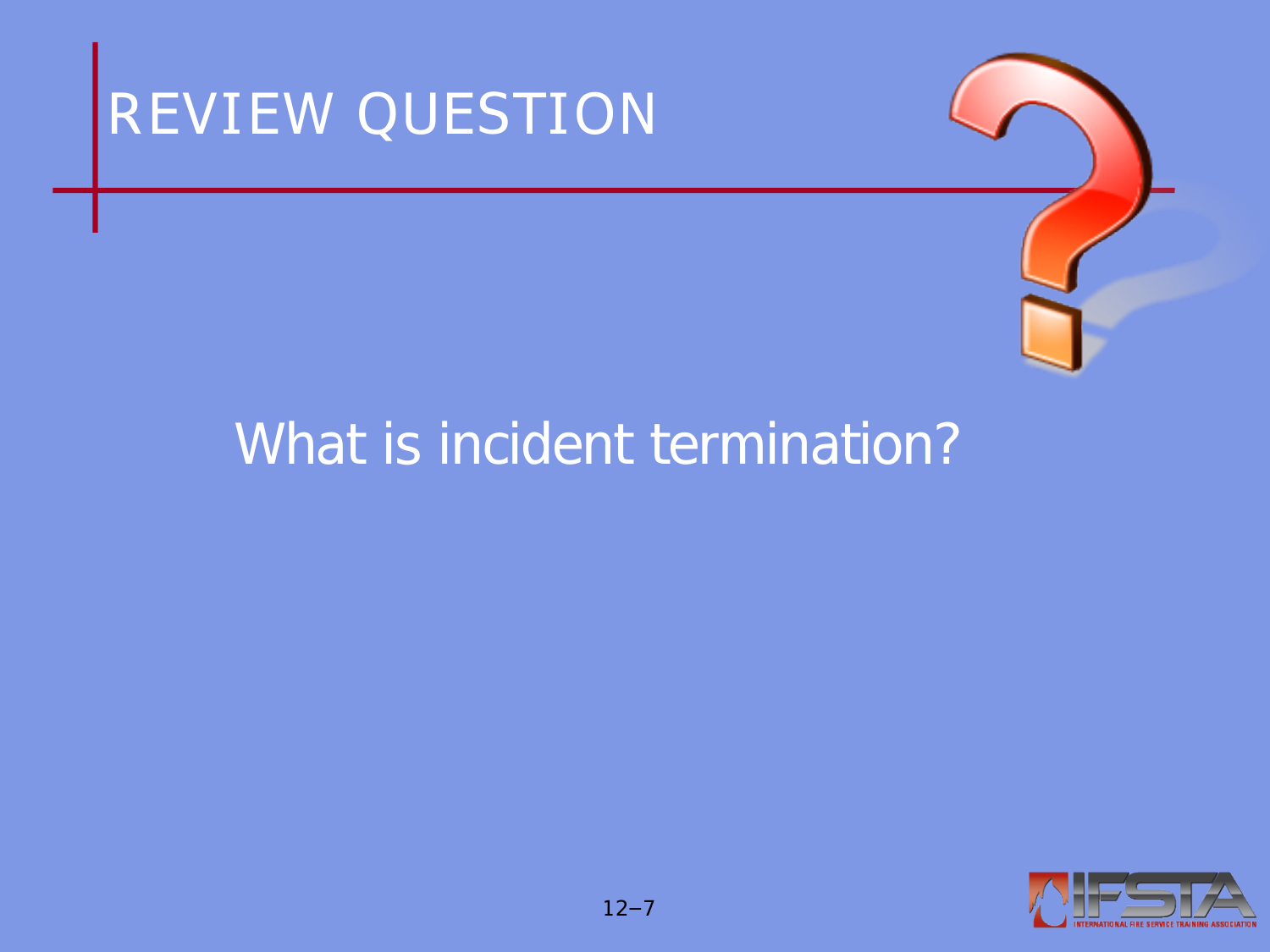

# REVIEW QUESTION

	What is incident termination?
12–7